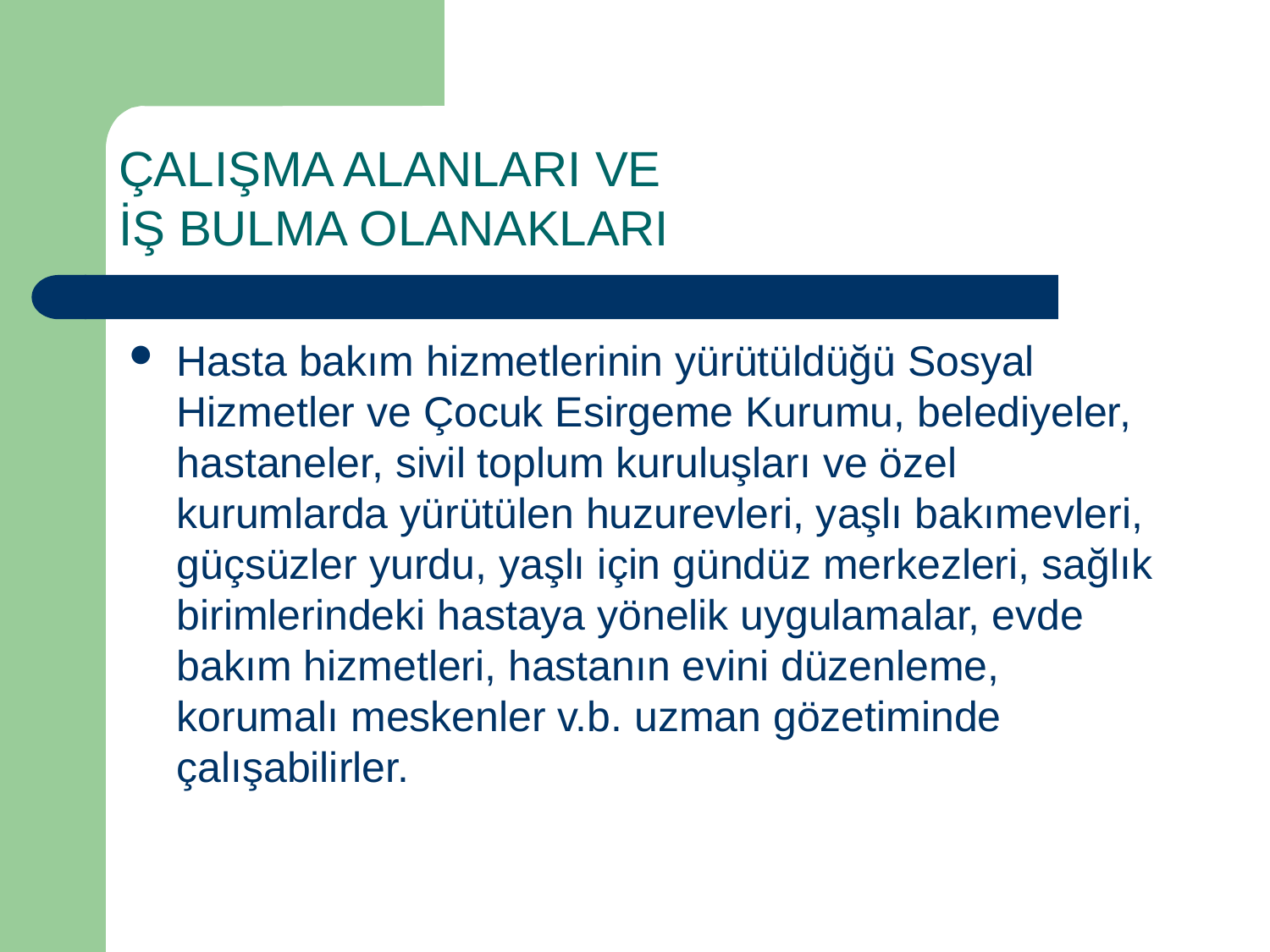

# ÇALIŞMA ALANLARI VE İŞ BULMA OLANAKLARI
Hasta bakım hizmetlerinin yürütüldüğü Sosyal Hizmetler ve Çocuk Esirgeme Kurumu, belediyeler, hastaneler, sivil toplum kuruluşları ve özel kurumlarda yürütülen huzurevleri, yaşlı bakımevleri, güçsüzler yurdu, yaşlı için gündüz merkezleri, sağlık birimlerindeki hastaya yönelik uygulamalar, evde bakım hizmetleri, hastanın evini düzenleme, korumalı meskenler v.b. uzman gözetiminde çalışabilirler.